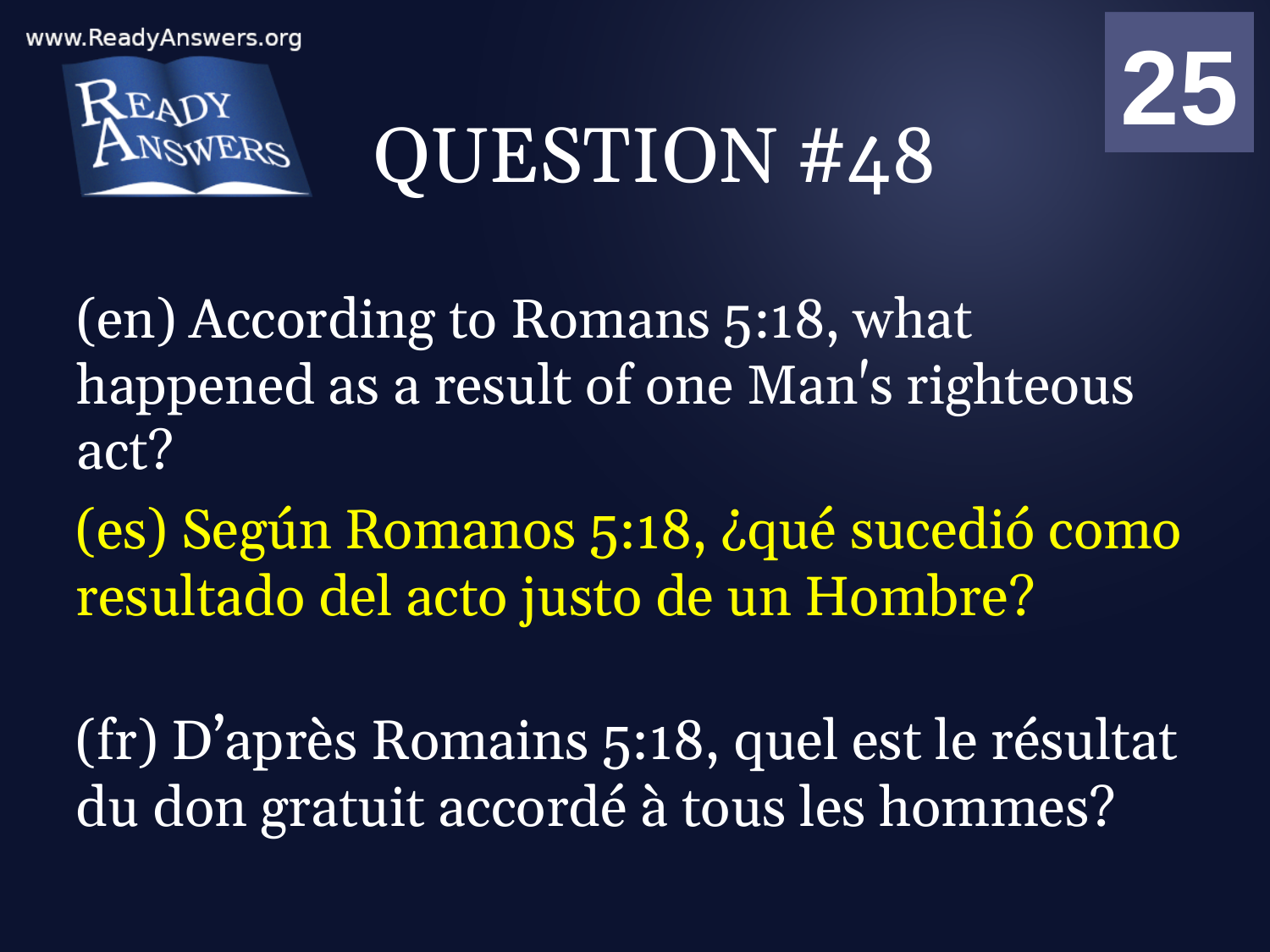

01
02
03
04
05
06
07
08
09
10
11
12
13
14
15
16
17
18
19
20
21
22
23
24
25
00
# QUESTION #48
(en) According to Romans 5:18, what happened as a result of one Man's righteous act?
(es) Según Romanos 5:18, ¿qué sucedió como resultado del acto justo de un Hombre?
(fr) D’après Romains 5:18, quel est le résultat du don gratuit accordé à tous les hommes?